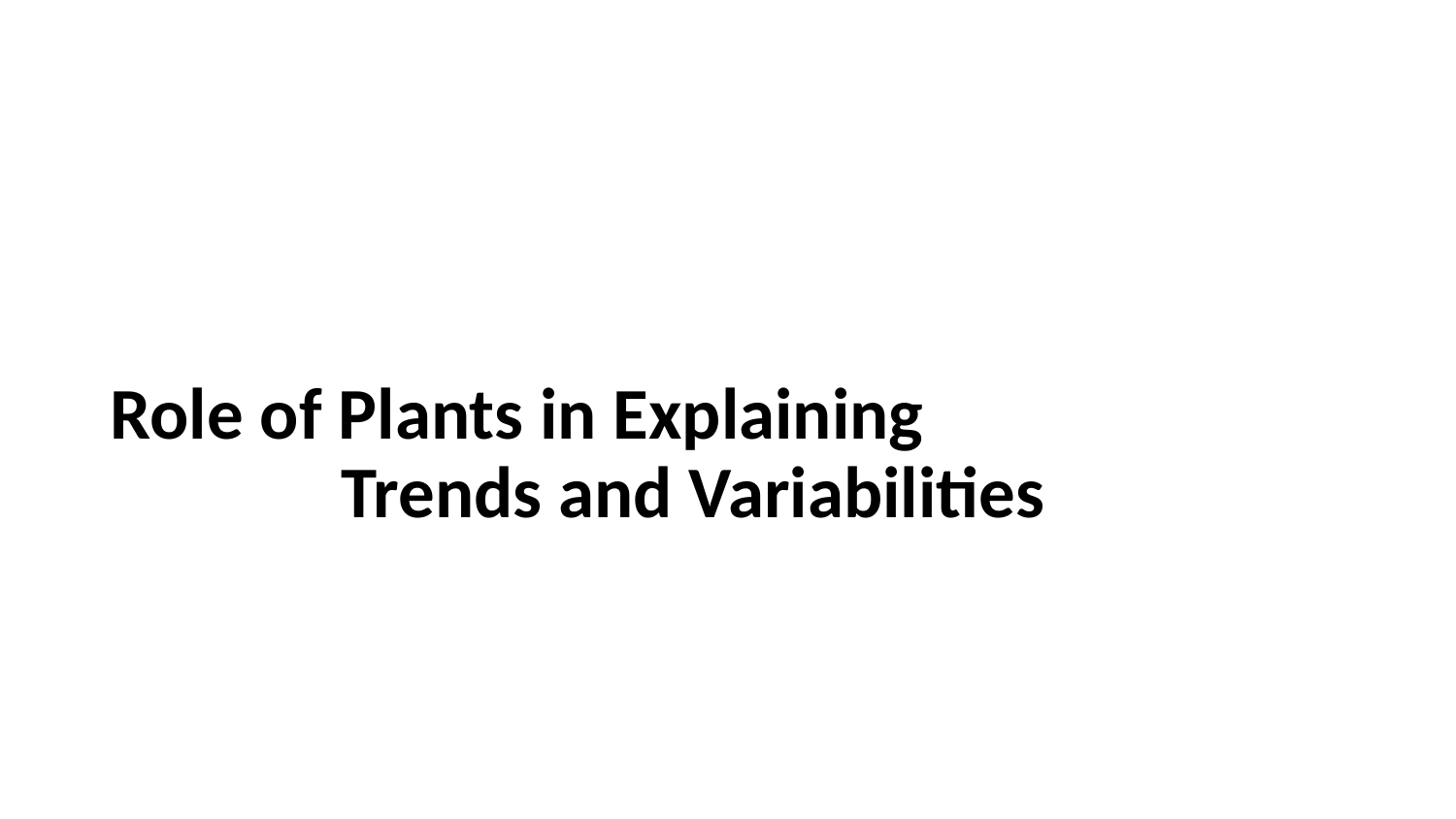

# Role of Plants in Explaining Trends and Variabilities